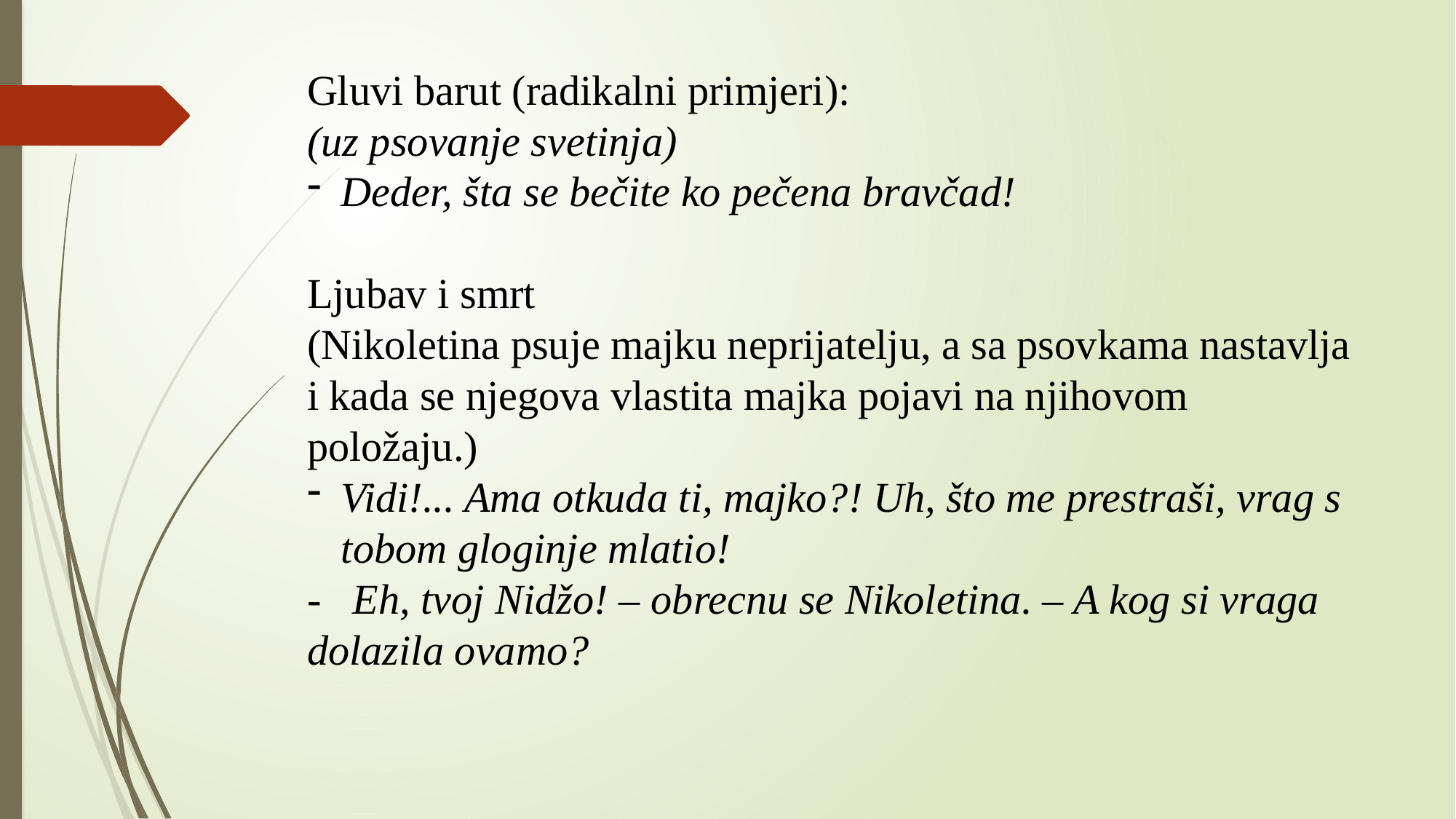

Gluvi barut (radikalni primjeri):
(uz psovanje svetinja)
Deder, šta se bečite ko pečena bravčad!

Ljubav i smrt
(Nikoletina psuje majku neprijatelju, a sa psovkama nastavlja i kada se njegova vlastita majka pojavi na njihovom položaju.)
Vidi!... Ama otkuda ti, majko?! Uh, što me prestraši, vrag s tobom gloginje mlatio!
-   Eh, tvoj Nidžo! – obrecnu se Nikoletina. – A kog si vraga dolazila ovamo?